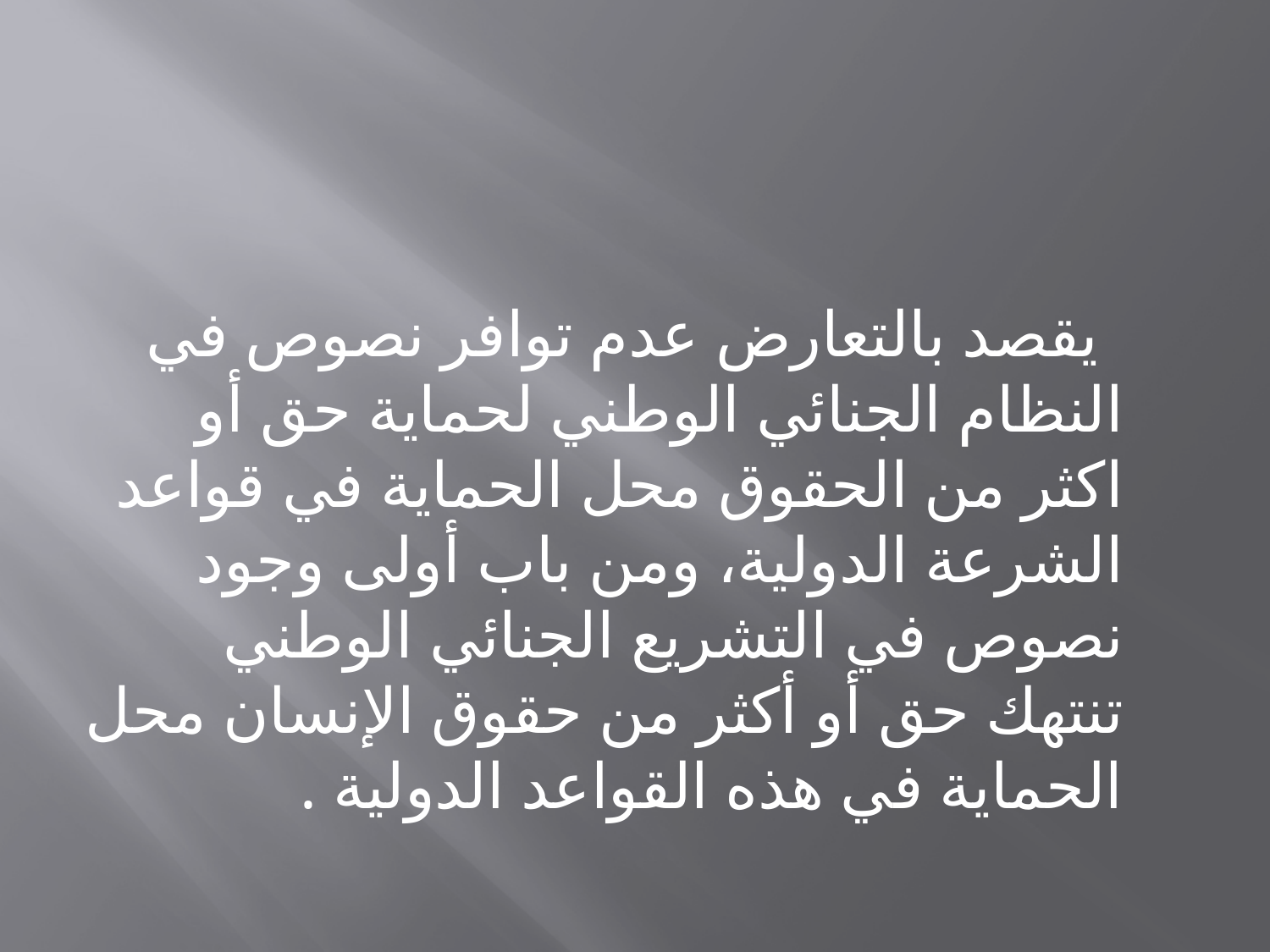

#
     يقصد بالتعارض عدم توافر نصوص في النظام الجنائي الوطني لحماية حق أو اكثر من الحقوق محل الحماية في قواعد الشرعة الدولية، ومن باب أولى وجود نصوص في التشريع الجنائي الوطني تنتهك حق أو أكثر من حقوق الإنسان محل الحماية في هذه القواعد الدولية .